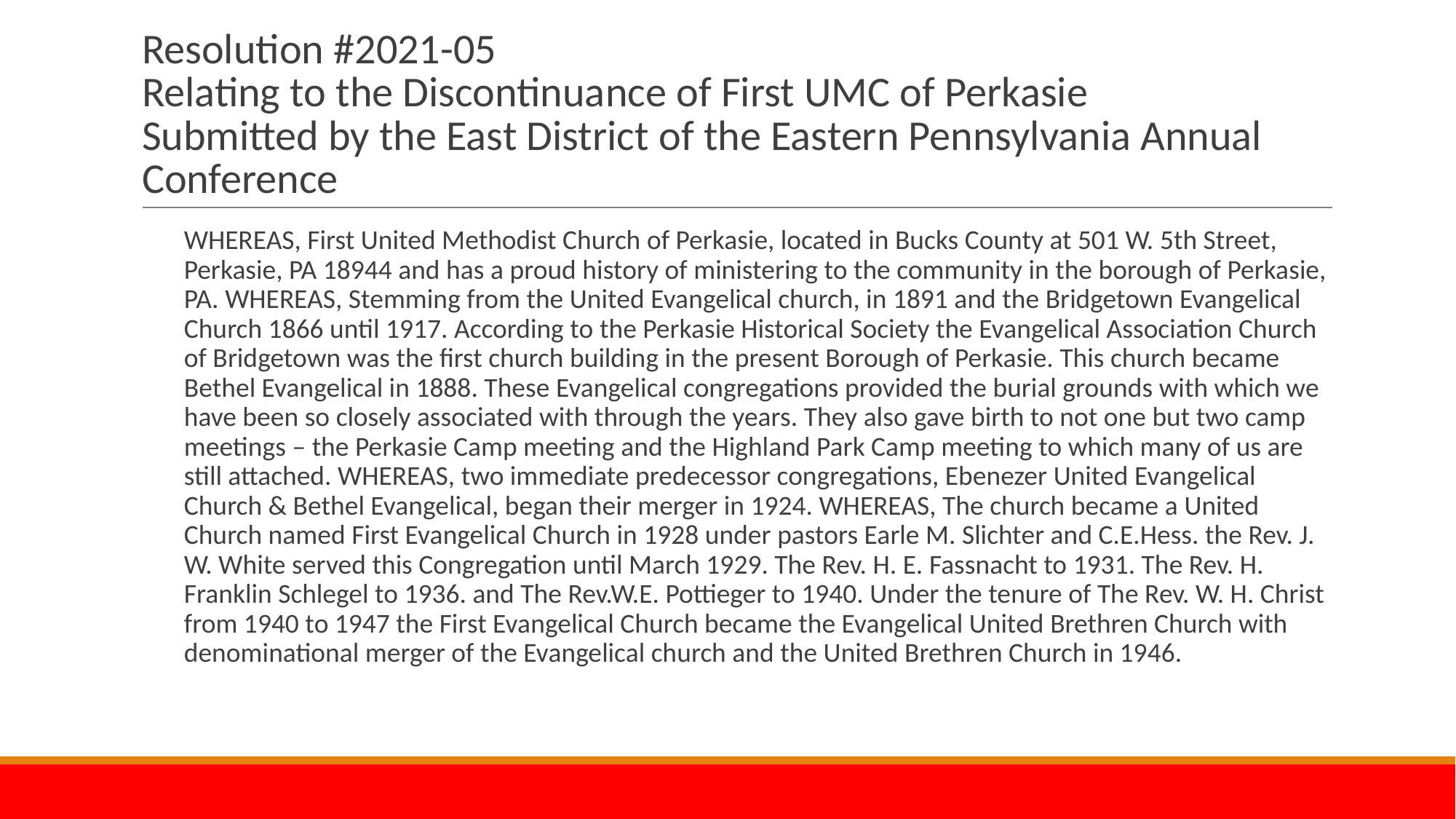

# Resolution #2021-05 Relating to the Discontinuance of First UMC of Perkasie Submitted by the East District of the Eastern Pennsylvania Annual Conference
WHEREAS, First United Methodist Church of Perkasie, located in Bucks County at 501 W. 5th Street, Perkasie, PA 18944 and has a proud history of ministering to the community in the borough of Perkasie, PA. WHEREAS, Stemming from the United Evangelical church, in 1891 and the Bridgetown Evangelical Church 1866 until 1917. According to the Perkasie Historical Society the Evangelical Association Church of Bridgetown was the first church building in the present Borough of Perkasie. This church became Bethel Evangelical in 1888. These Evangelical congregations provided the burial grounds with which we have been so closely associated with through the years. They also gave birth to not one but two camp meetings – the Perkasie Camp meeting and the Highland Park Camp meeting to which many of us are still attached. WHEREAS, two immediate predecessor congregations, Ebenezer United Evangelical Church & Bethel Evangelical, began their merger in 1924. WHEREAS, The church became a United Church named First Evangelical Church in 1928 under pastors Earle M. Slichter and C.E.Hess. the Rev. J. W. White served this Congregation until March 1929. The Rev. H. E. Fassnacht to 1931. The Rev. H. Franklin Schlegel to 1936. and The Rev.W.E. Pottieger to 1940. Under the tenure of The Rev. W. H. Christ from 1940 to 1947 the First Evangelical Church became the Evangelical United Brethren Church with denominational merger of the Evangelical church and the United Brethren Church in 1946.